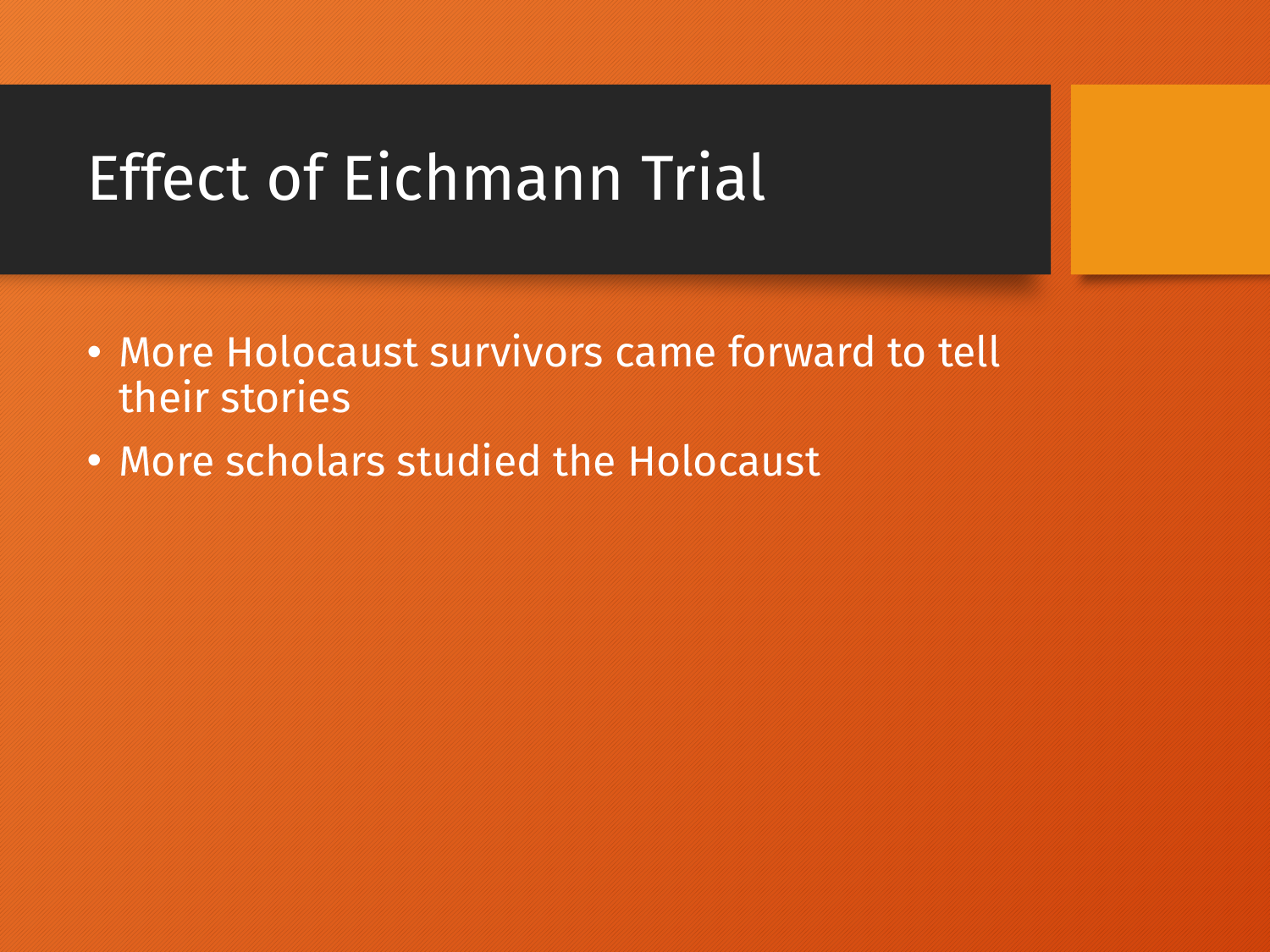

# Effect of Eichmann Trial
More Holocaust survivors came forward to tell their stories
More scholars studied the Holocaust